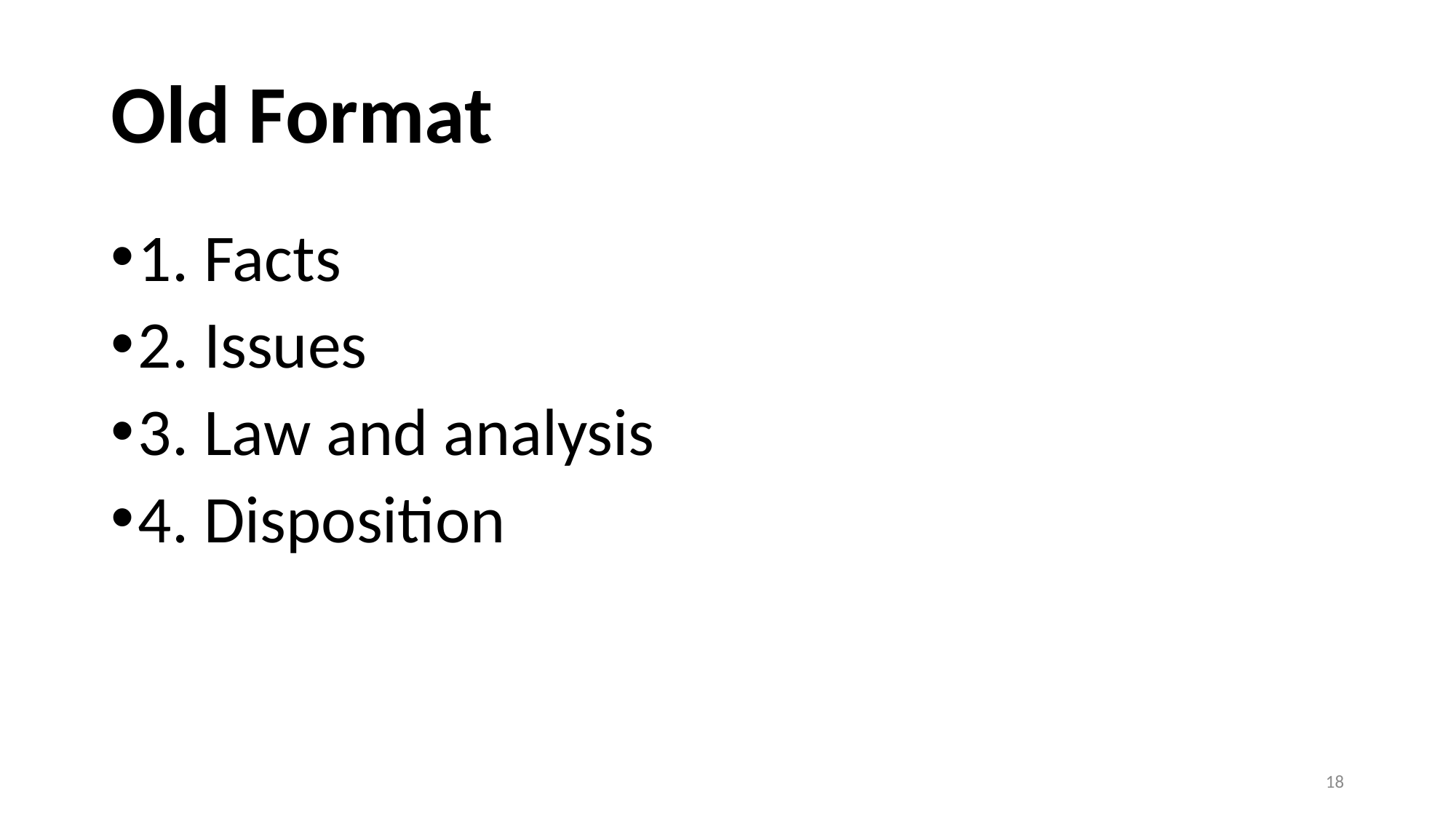

# Old Format
1. Facts
2. Issues
3. Law and analysis
4. Disposition

18